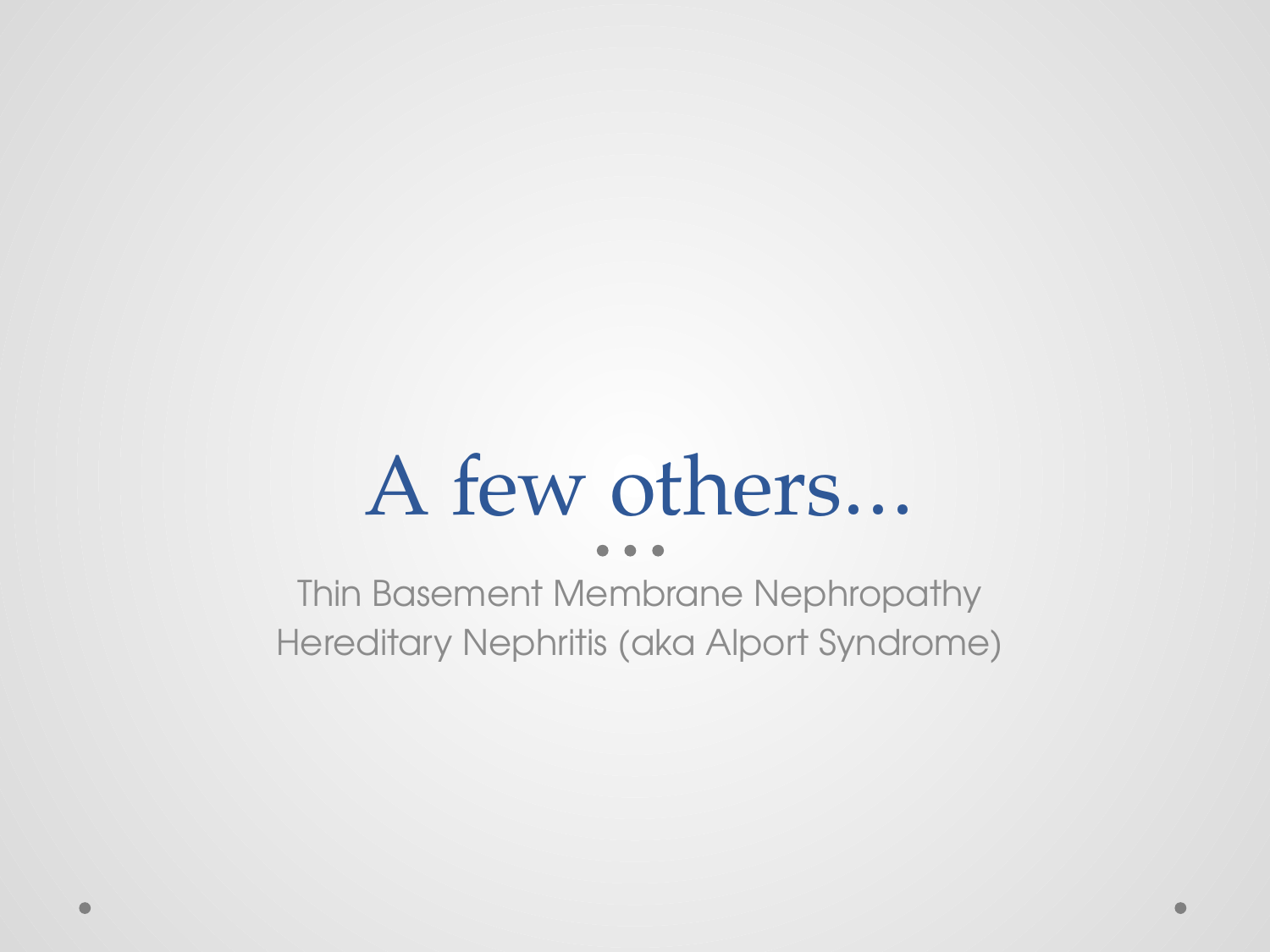

# A few others…
Thin Basement Membrane Nephropathy
Hereditary Nephritis (aka Alport Syndrome)